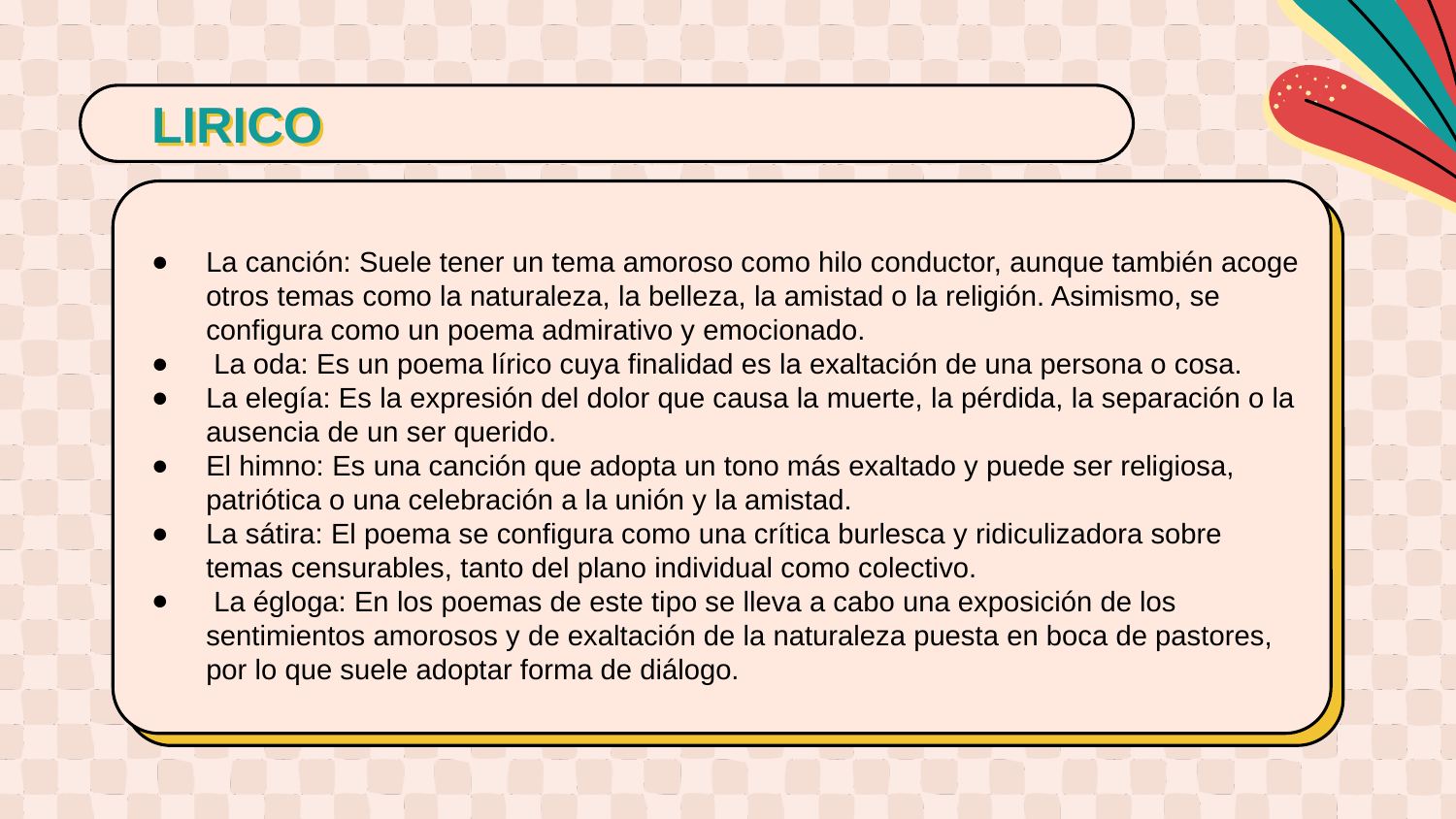

# LIRICO
La canción: Suele tener un tema amoroso como hilo conductor, aunque también acoge otros temas como la naturaleza, la belleza, la amistad o la religión. Asimismo, se configura como un poema admirativo y emocionado.
 La oda: Es un poema lírico cuya finalidad es la exaltación de una persona o cosa.
La elegía: Es la expresión del dolor que causa la muerte, la pérdida, la separación o la ausencia de un ser querido.
El himno: Es una canción que adopta un tono más exaltado y puede ser religiosa, patriótica o una celebración a la unión y la amistad.
La sátira: El poema se configura como una crítica burlesca y ridiculizadora sobre temas censurables, tanto del plano individual como colectivo.
 La égloga: En los poemas de este tipo se lleva a cabo una exposición de los sentimientos amorosos y de exaltación de la naturaleza puesta en boca de pastores, por lo que suele adoptar forma de diálogo.